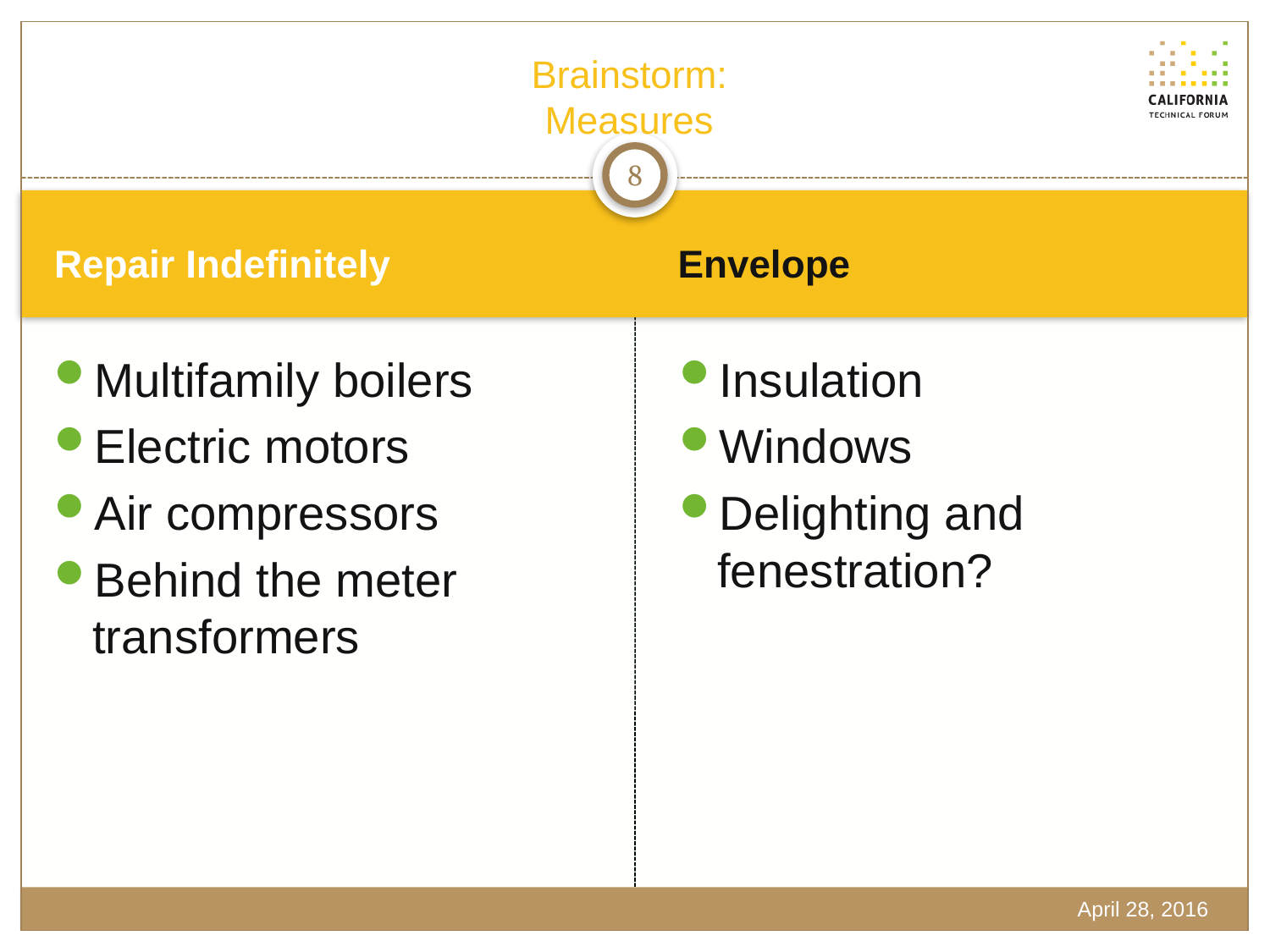

# Brainstorm: Measures
8
Repair Indefinitely
Envelope
Multifamily boilers
Electric motors
Air compressors
Behind the meter transformers
Insulation
Windows
Delighting and fenestration?
April 28, 2016